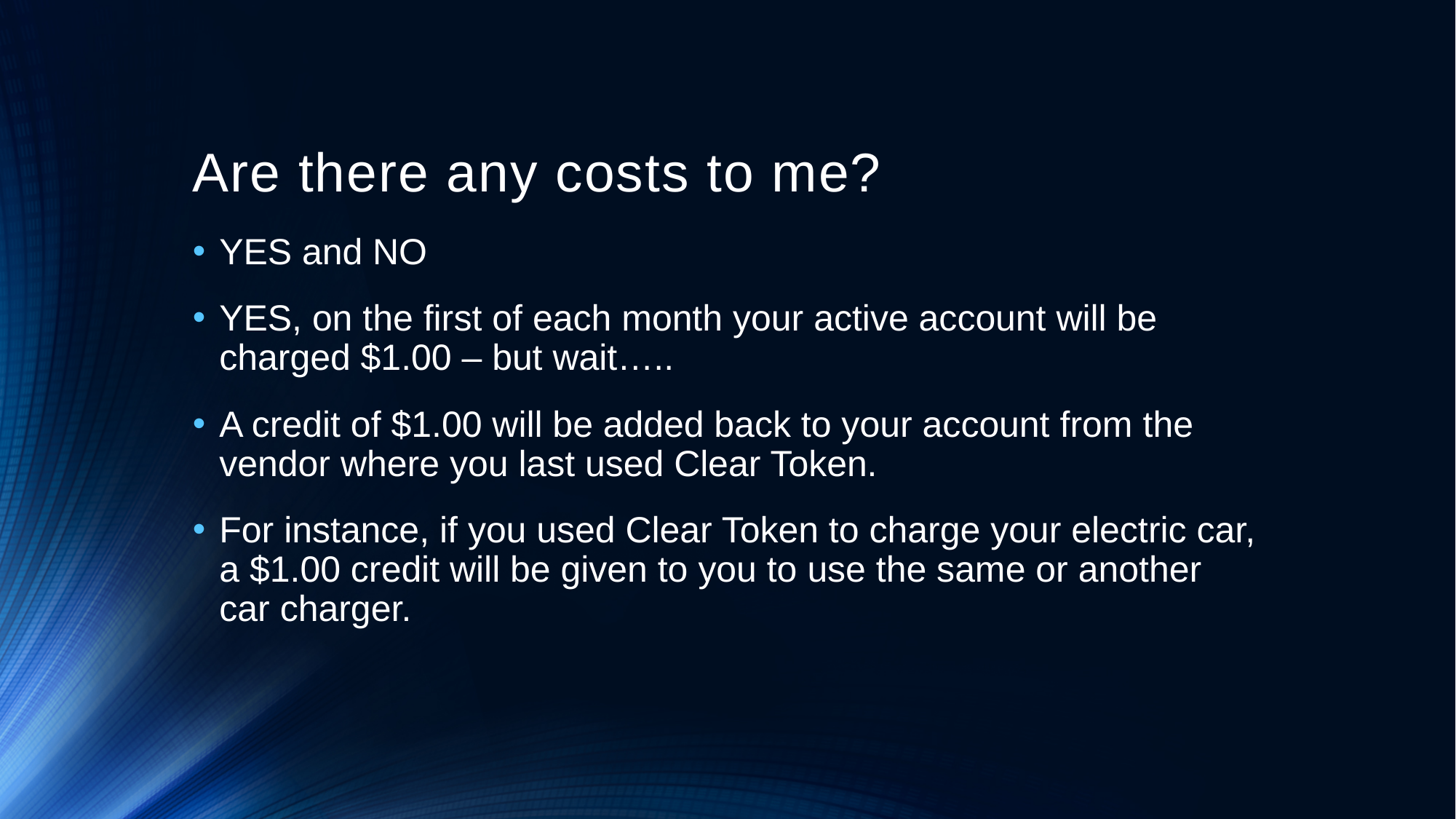

# Are there any costs to me?
YES and NO
YES, on the first of each month your active account will be charged $1.00 – but wait…..
A credit of $1.00 will be added back to your account from the vendor where you last used Clear Token.
For instance, if you used Clear Token to charge your electric car, a $1.00 credit will be given to you to use the same or another car charger.